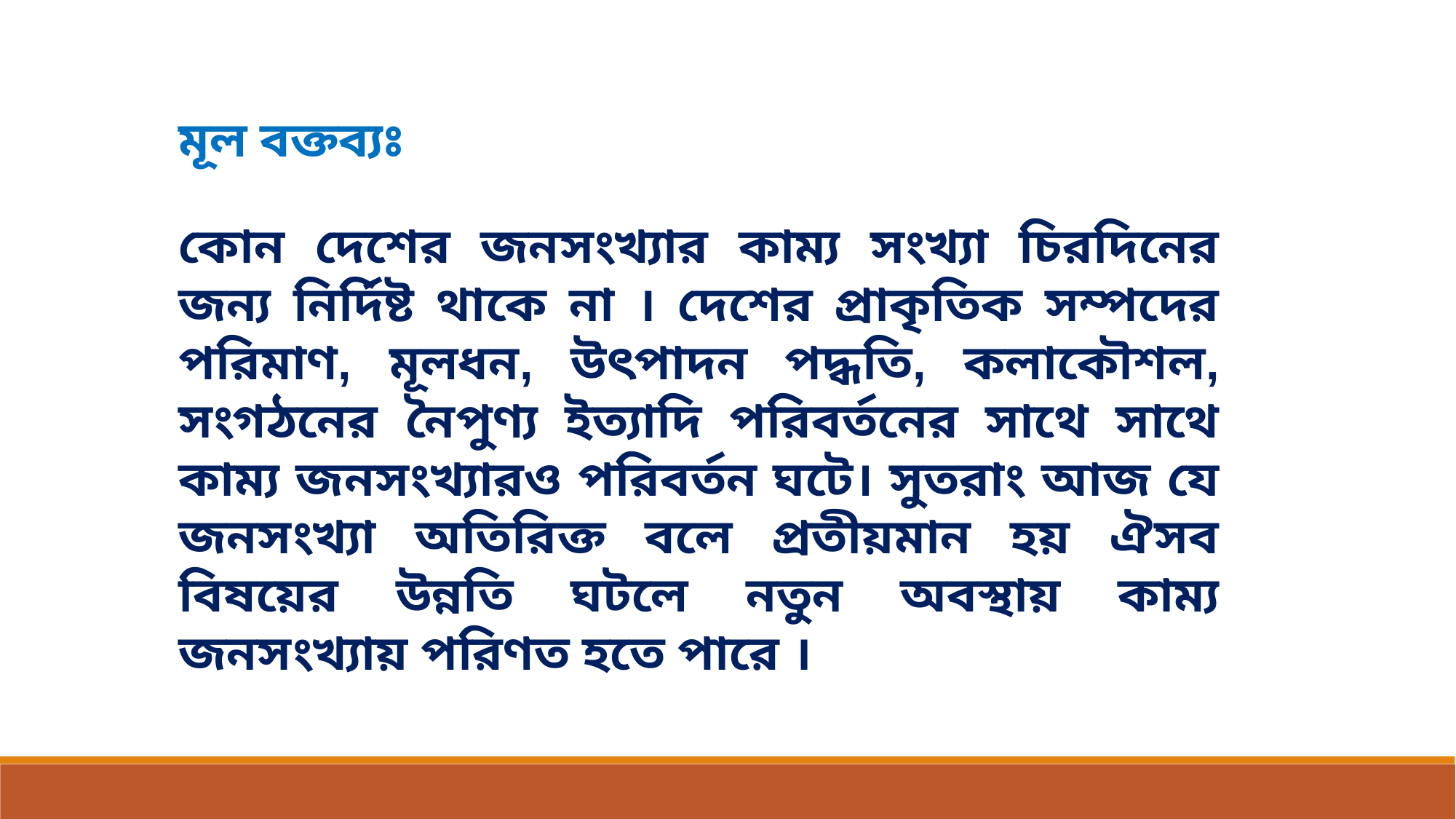

মূল বক্তব্যঃ
কোন দেশের জনসংখ্যার কাম্য সংখ্যা চিরদিনের জন্য নির্দিষ্ট থাকে না । দেশের প্রাকৃতিক সম্পদের পরিমাণ, মূলধন, উৎপাদন পদ্ধতি, কলাকৌশল, সংগঠনের নৈপুণ্য ইত্যাদি পরিবর্তনের সাথে সাথে কাম্য জনসংখ্যারও পরিবর্তন ঘটে। সুতরাং আজ যে জনসংখ্যা অতিরিক্ত বলে প্রতীয়মান হয় ঐসব বিষয়ের উন্নতি ঘটলে নতুন অবস্থায় কাম্য জনসংখ্যায় পরিণত হতে পারে ।